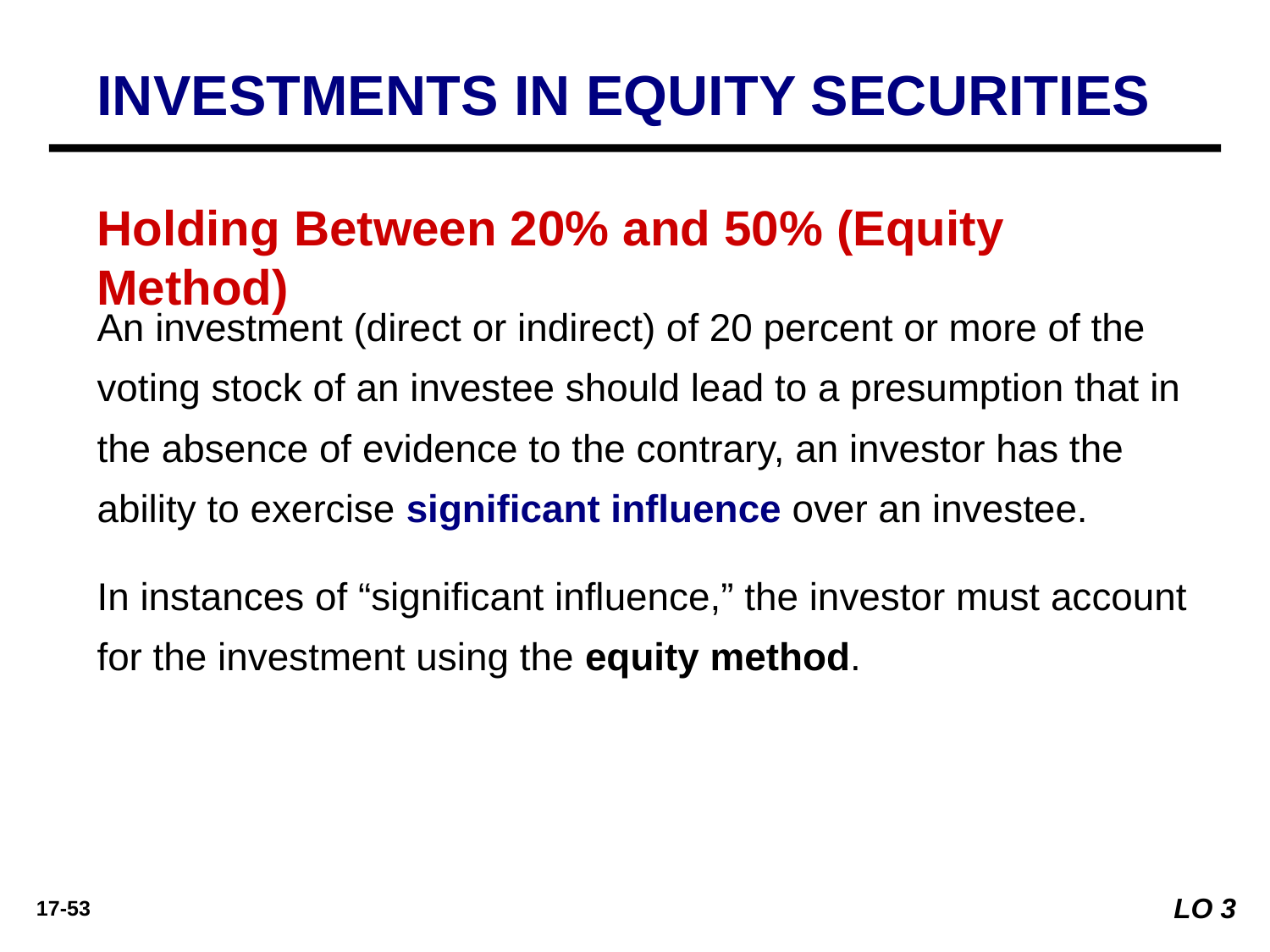

INVESTMENTS IN EQUITY SECURITIES

Holding Between 20% and 50% (Equity Method)
An investment (direct or indirect) of 20 percent or more of the voting stock of an investee should lead to a presumption that in the absence of evidence to the contrary, an investor has the ability to exercise significant influence over an investee.
In instances of “significant influence,” the investor must account for the investment using the equity method.
LO 3